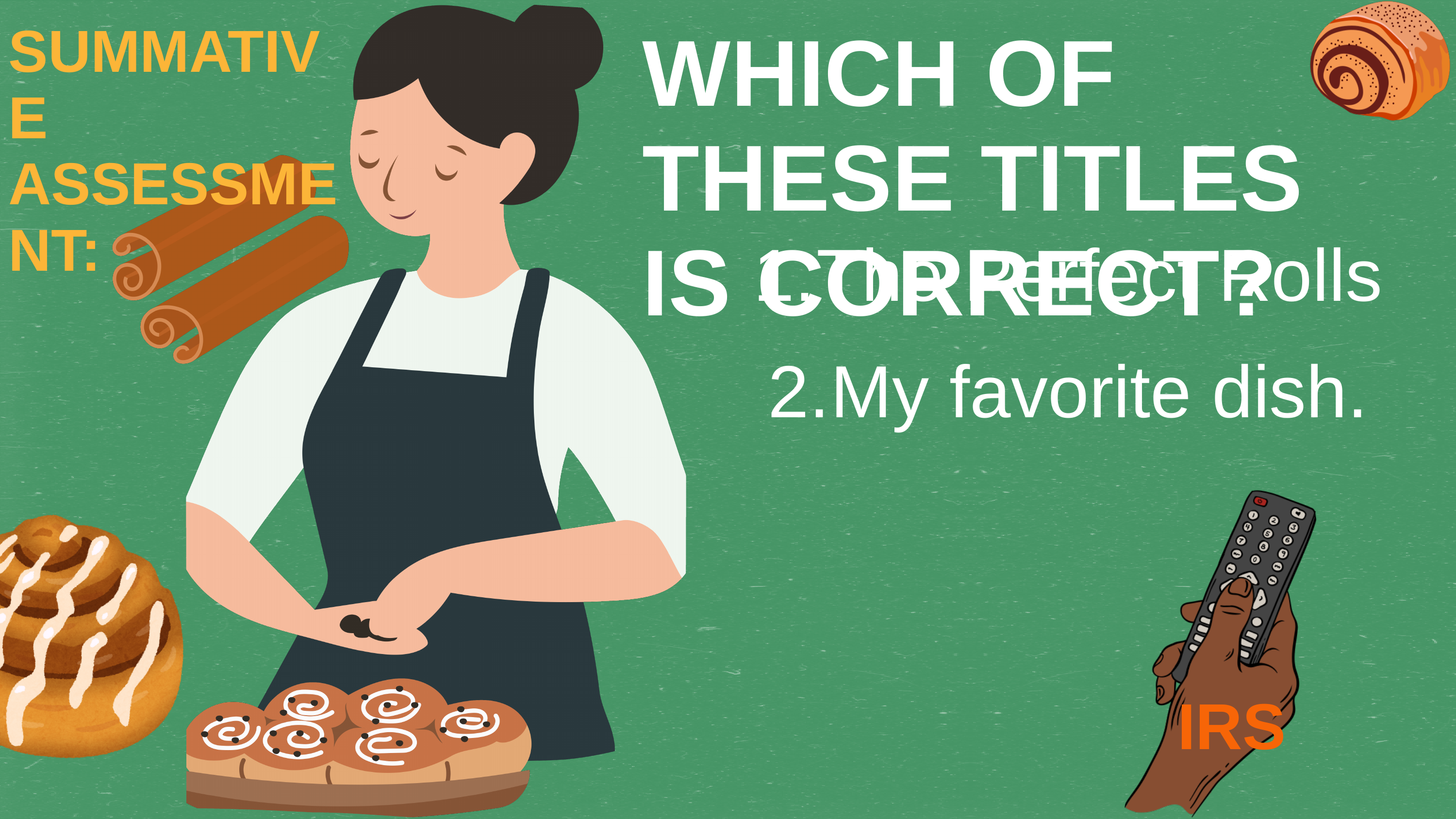

SUMMATIVE ASSESSMENT:
WHICH OF THESE TITLES IS CORRECT?

The Perfect Rolls
My favorite dish.

IRS